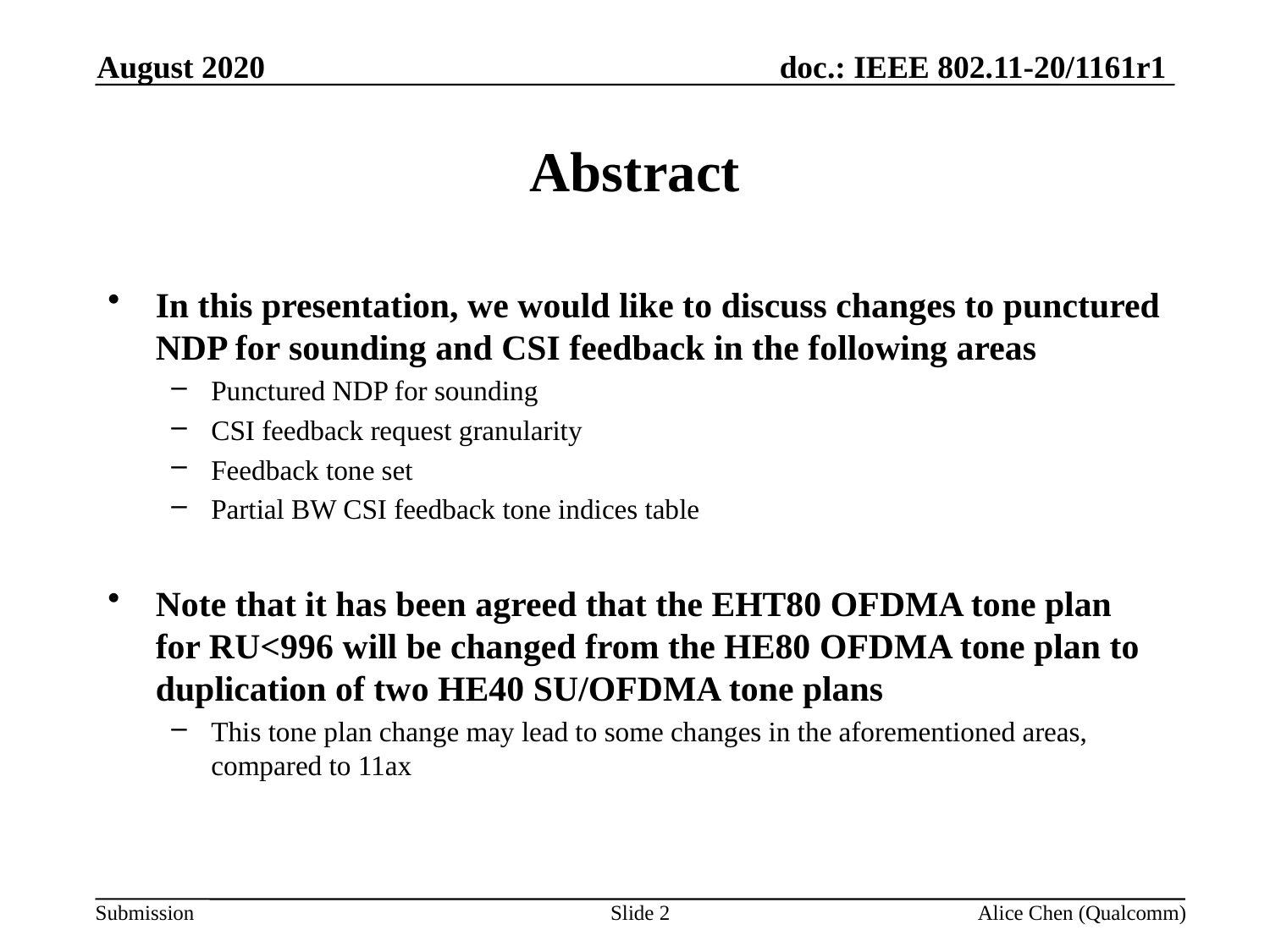

August 2020
# Abstract
In this presentation, we would like to discuss changes to punctured NDP for sounding and CSI feedback in the following areas
Punctured NDP for sounding
CSI feedback request granularity
Feedback tone set
Partial BW CSI feedback tone indices table

Note that it has been agreed that the EHT80 OFDMA tone plan for RU<996 will be changed from the HE80 OFDMA tone plan to duplication of two HE40 SU/OFDMA tone plans
This tone plan change may lead to some changes in the aforementioned areas, compared to 11ax

Slide 2
Alice Chen (Qualcomm)